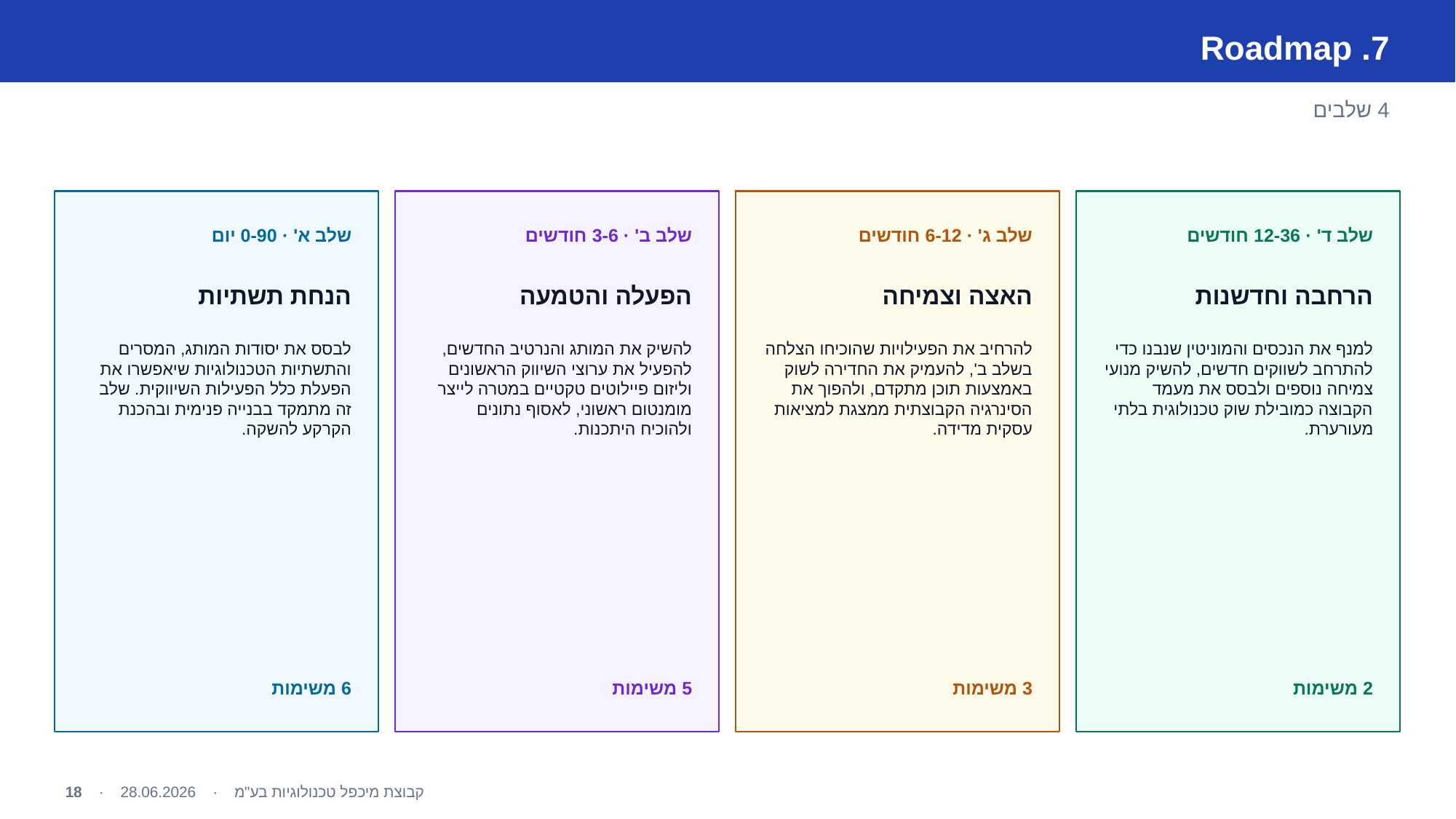

7. Roadmap
4 שלבים

שלב א' · 0-90 יום
שלב ב' · 3-6 חודשים
שלב ג' · 6-12 חודשים
שלב ד' · 12-36 חודשים
הנחת תשתיות
הפעלה והטמעה
האצה וצמיחה
הרחבה וחדשנות
לבסס את יסודות המותג, המסרים והתשתיות הטכנולוגיות שיאפשרו את הפעלת כלל הפעילות השיווקית. שלב זה מתמקד בבנייה פנימית ובהכנת הקרקע להשקה.
להשיק את המותג והנרטיב החדשים, להפעיל את ערוצי השיווק הראשונים וליזום פיילוטים טקטיים במטרה לייצר מומנטום ראשוני, לאסוף נתונים ולהוכיח היתכנות.
להרחיב את הפעילויות שהוכיחו הצלחה בשלב ב', להעמיק את החדירה לשוק באמצעות תוכן מתקדם, ולהפוך את הסינרגיה הקבוצתית ממצגת למציאות עסקית מדידה.
למנף את הנכסים והמוניטין שנבנו כדי להתרחב לשווקים חדשים, להשיק מנועי צמיחה נוספים ולבסס את מעמד הקבוצה כמובילת שוק טכנולוגית בלתי מעורערת.
6 משימות
5 משימות
3 משימות
2 משימות
קבוצת מיכפל טכנולוגיות בע"מ    ·    28.06.2026    ·    18